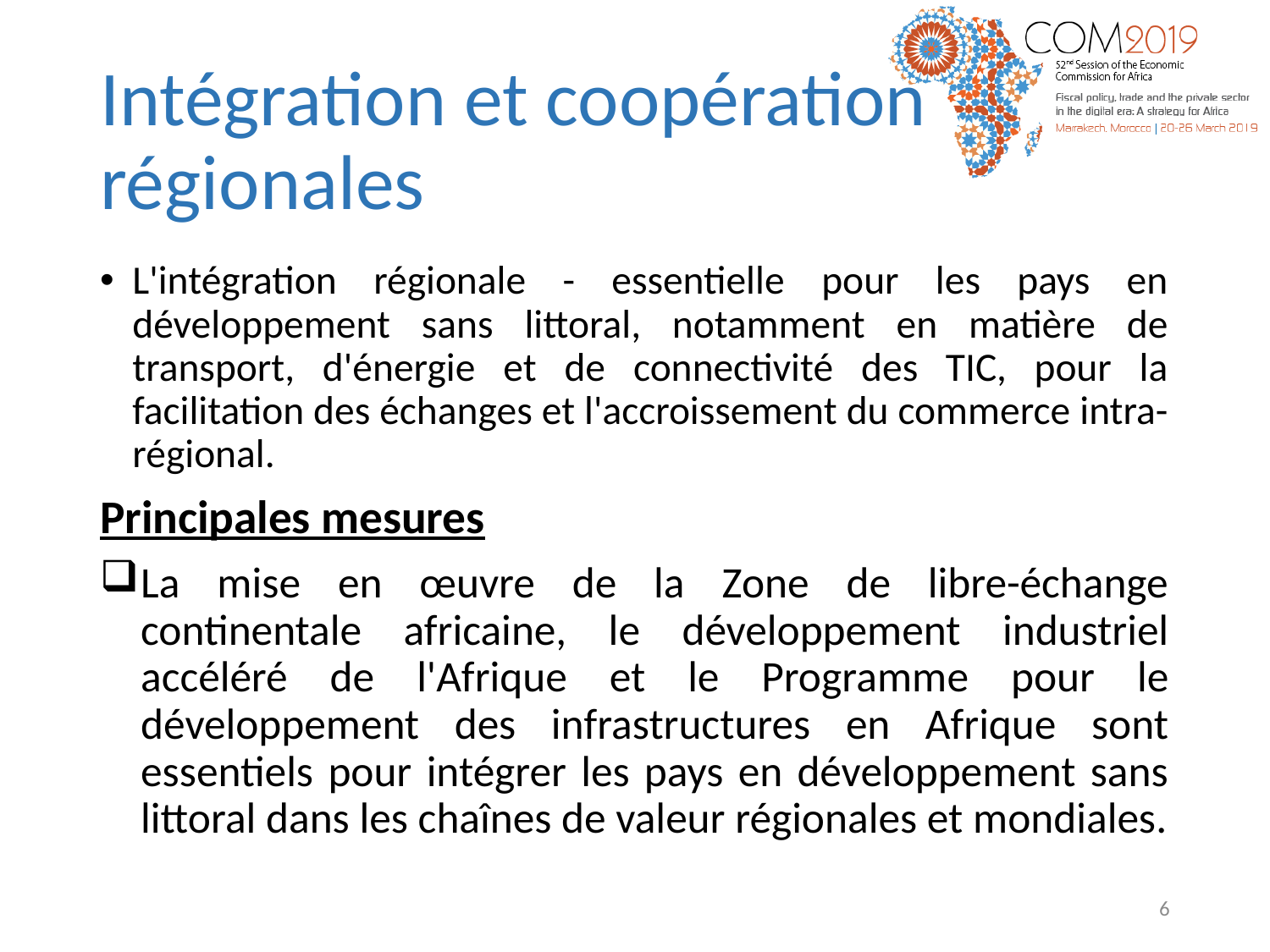

# Intégration et coopération régionales
L'intégration régionale - essentielle pour les pays en développement sans littoral, notamment en matière de transport, d'énergie et de connectivité des TIC, pour la facilitation des échanges et l'accroissement du commerce intra-régional.
Principales mesures
La mise en œuvre de la Zone de libre-échange continentale africaine, le développement industriel accéléré de l'Afrique et le Programme pour le développement des infrastructures en Afrique sont essentiels pour intégrer les pays en développement sans littoral dans les chaînes de valeur régionales et mondiales.

6